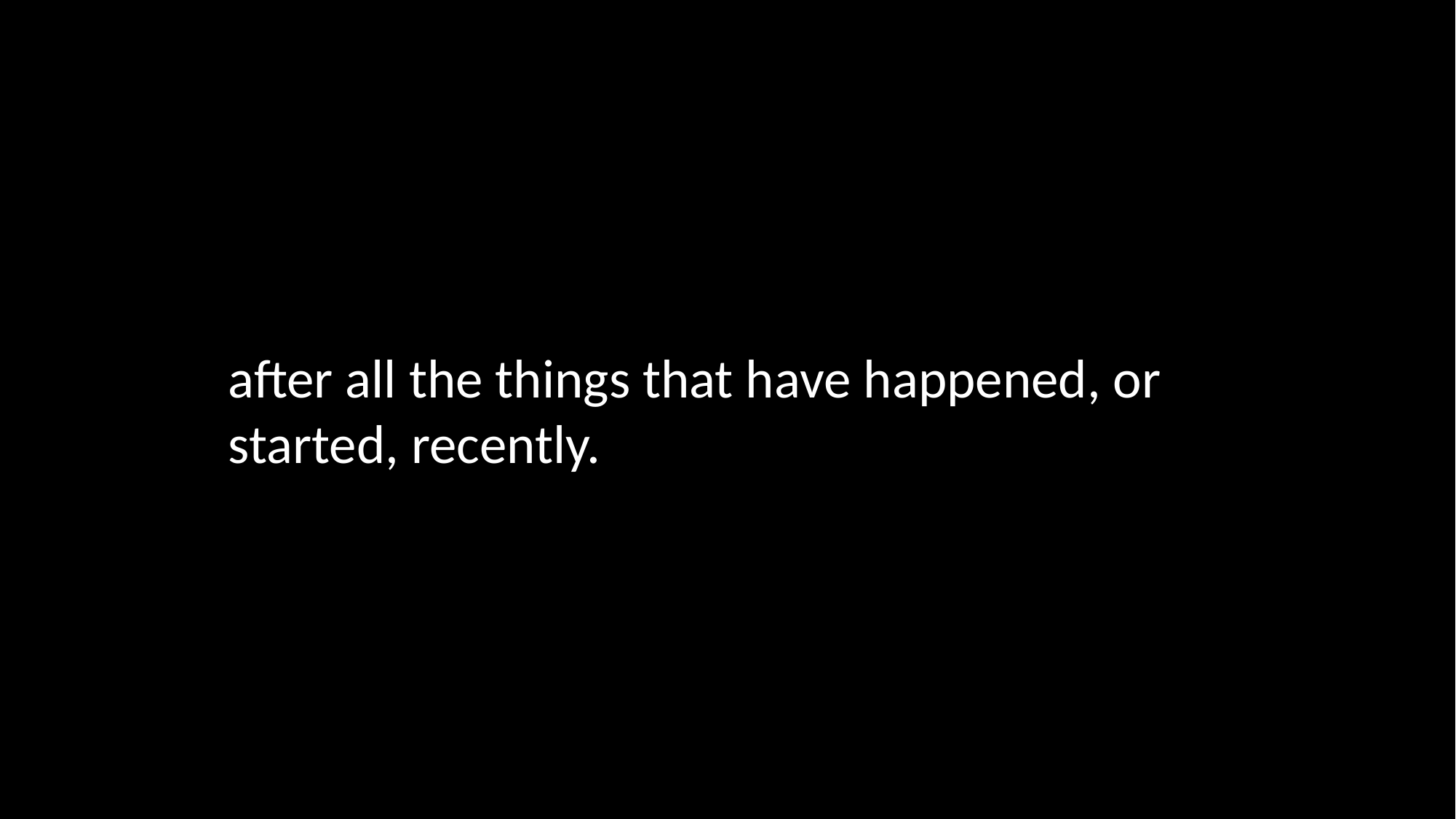

after all the things that have happened, or started, recently.